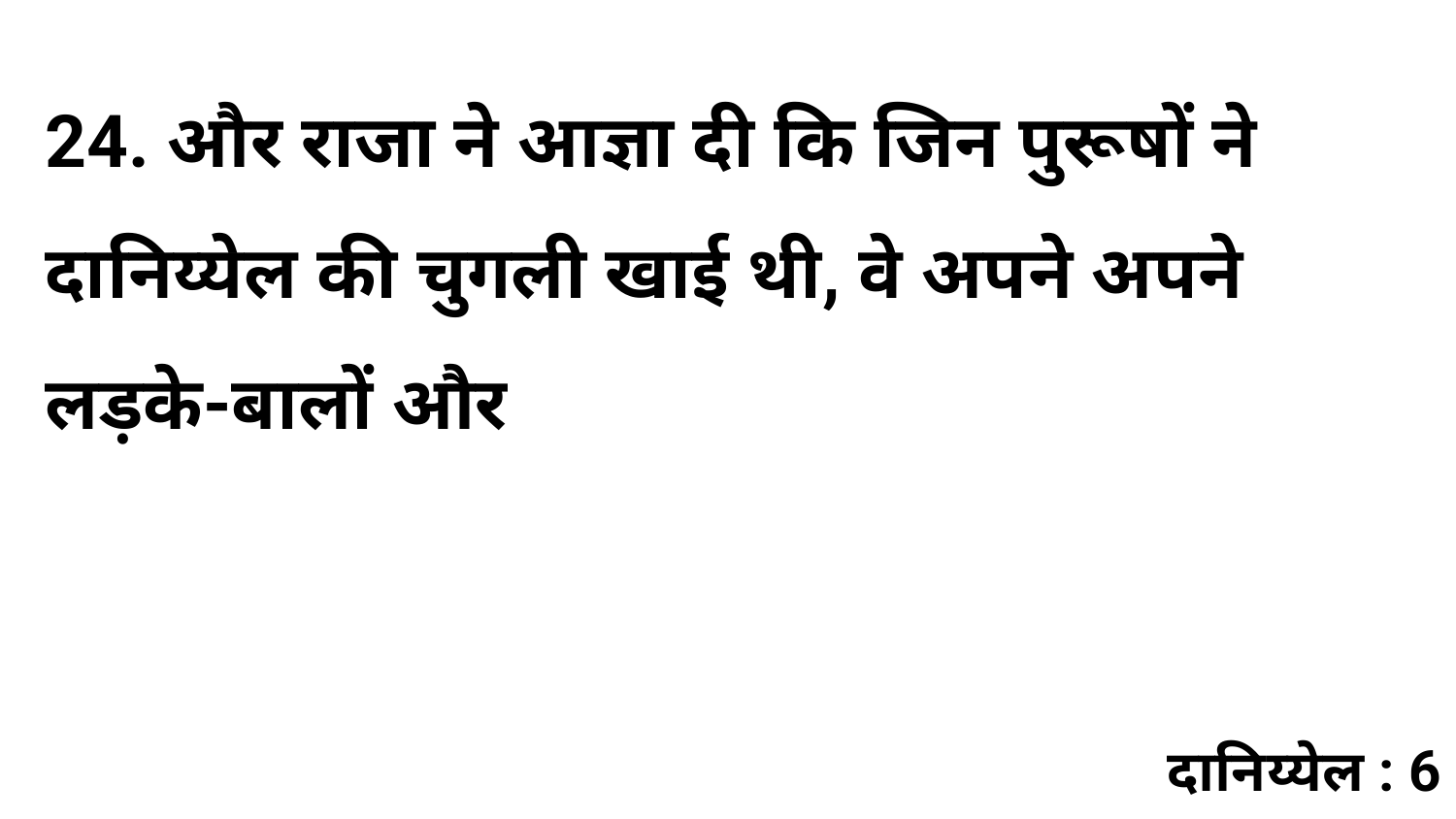

24. और राजा ने आज्ञा दी कि जिन पुरूषों ने दानिय्येल की चुगली खाई थी, वे अपने अपने लड़के-बालों और
दानिय्येल : 6